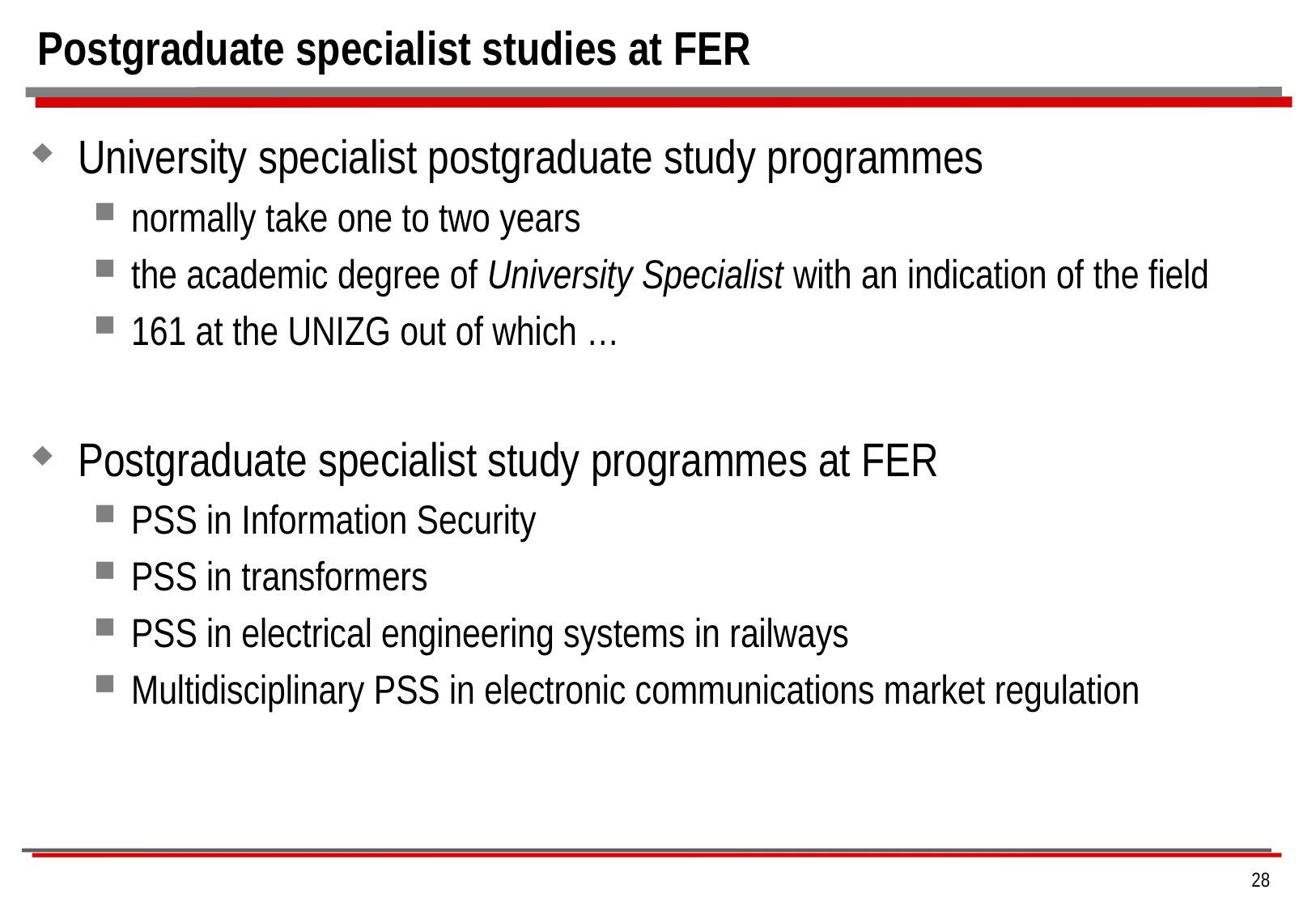

# Postgraduate specialist studies at FER
University specialist postgraduate study programmes
normally take one to two years
the academic degree of University Specialist with an indication of the field
161 at the UNIZG out of which …

Postgraduate specialist study programmes at FER
PSS in Information Security
PSS in transformers
PSS in electrical engineering systems in railways
Multidisciplinary PSS in electronic communications market regulation

28